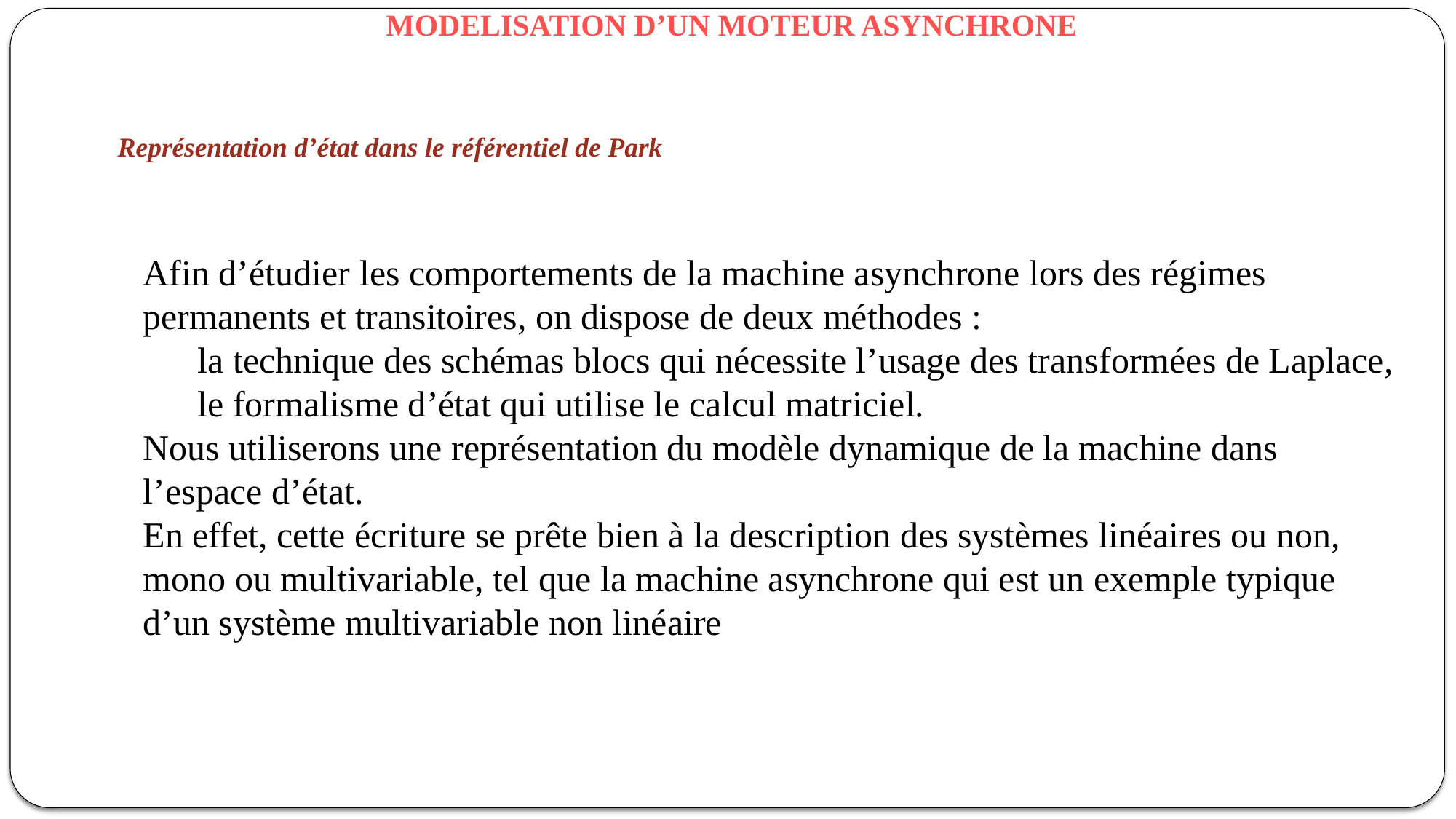

MODELISATION D’UN MOTEUR ASYNCHRONE
Représentation d’état dans le référentiel de Park
Afin d’étudier les comportements de la machine asynchrone lors des régimes permanents et transitoires, on dispose de deux méthodes :
la technique des schémas blocs qui nécessite l’usage des transformées de Laplace,
le formalisme d’état qui utilise le calcul matriciel.
Nous utiliserons une représentation du modèle dynamique de la machine dans l’espace d’état.
En effet, cette écriture se prête bien à la description des systèmes linéaires ou non, mono ou multivariable, tel que la machine asynchrone qui est un exemple typique d’un système multivariable non linéaire